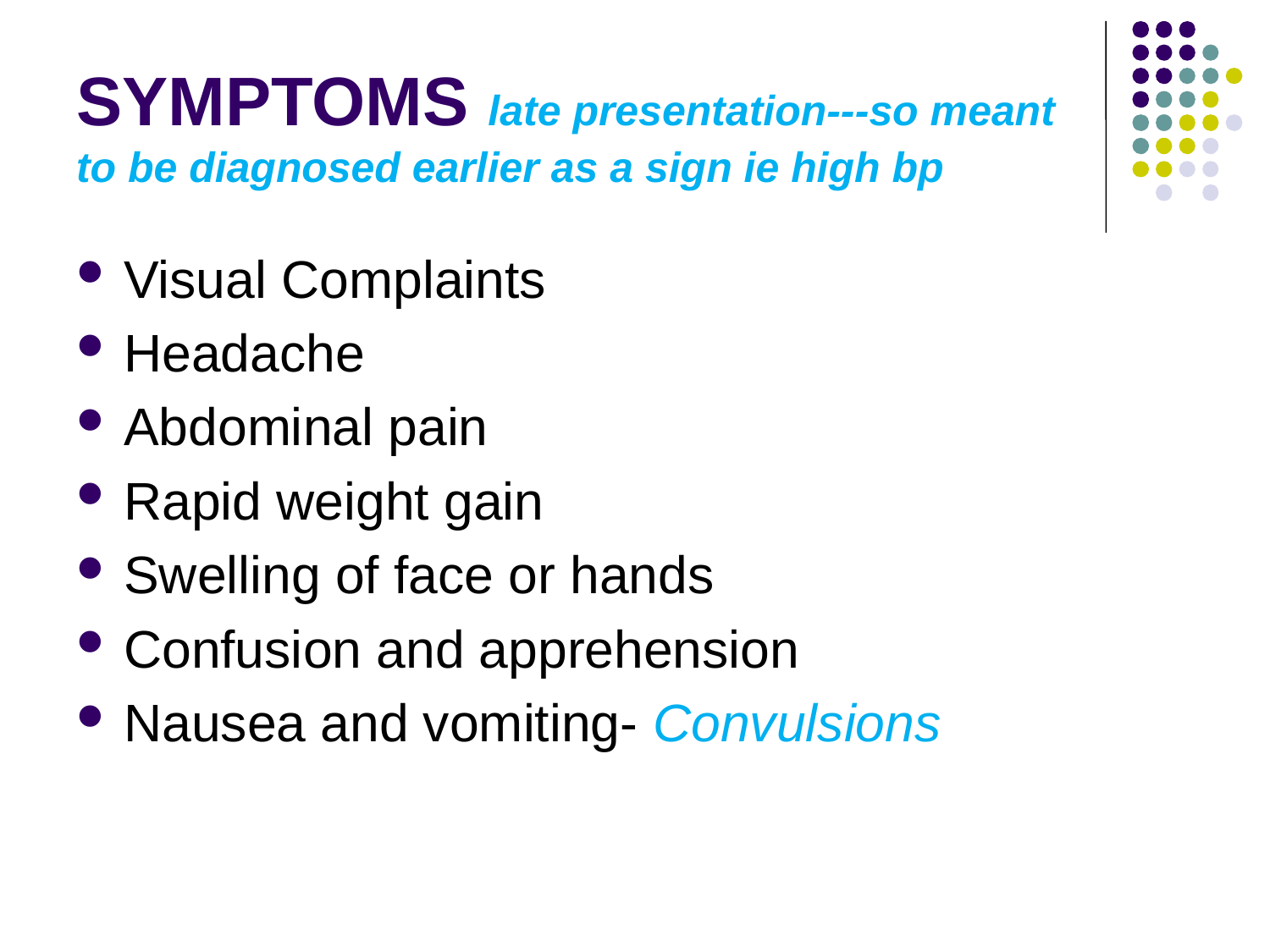

# SYMPTOMS late presentation---so meant to be diagnosed earlier as a sign ie high bp
Visual Complaints
Headache
Abdominal pain
Rapid weight gain
Swelling of face or hands
Confusion and apprehension
Nausea and vomiting- Convulsions